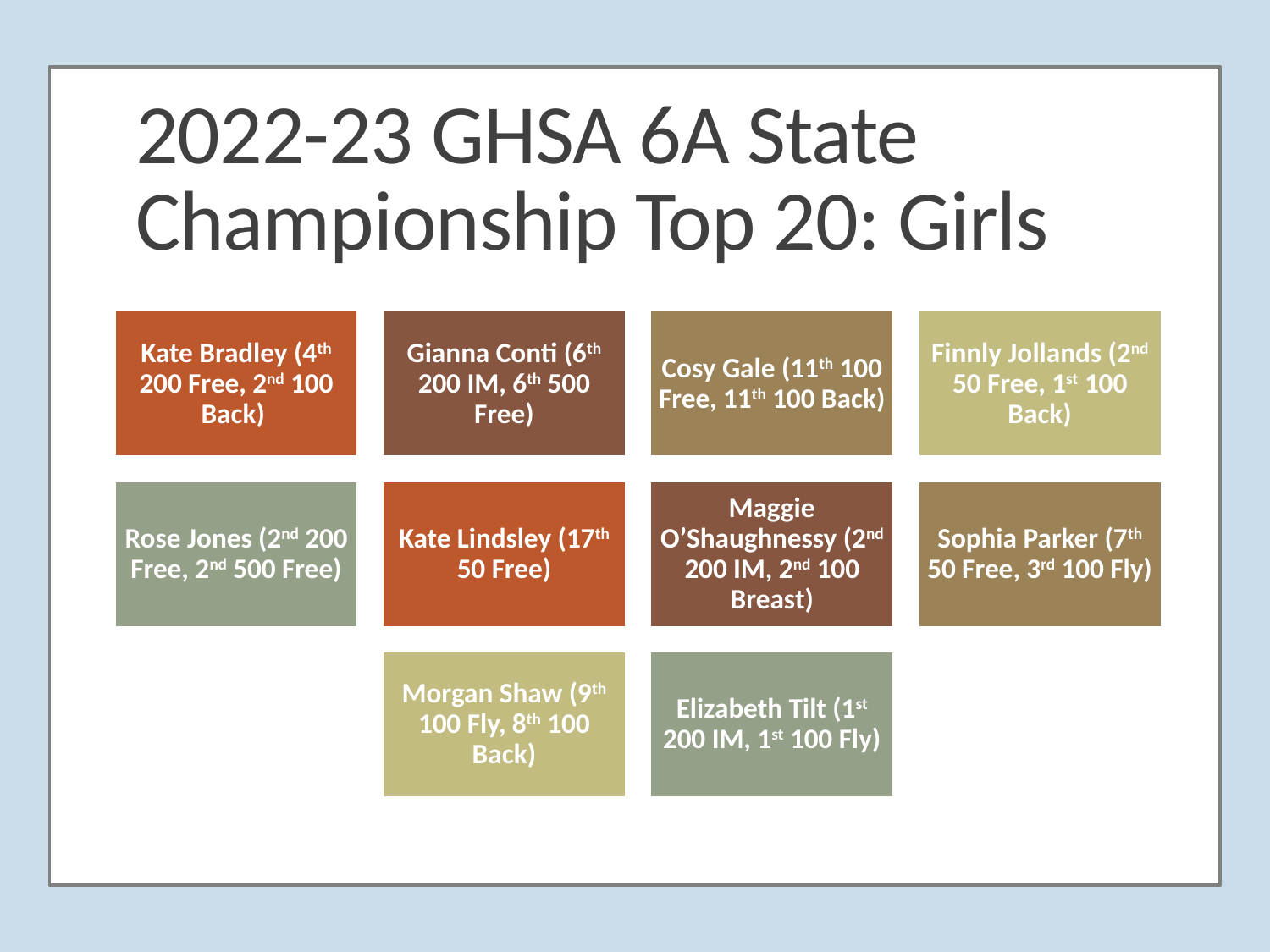

# 2022-23 GHSA 6A State Championship Top 20: Girls
Kate Bradley (4th 200 Free, 2nd 100 Back)
Gianna Conti (6th 200 IM, 6th 500 Free)
Cosy Gale (11th 100 Free, 11th 100 Back)
Finnly Jollands (2nd 50 Free, 1st 100 Back)
Rose Jones (2nd 200 Free, 2nd 500 Free)
Kate Lindsley (17th 50 Free)
Maggie O’Shaughnessy (2nd 200 IM, 2nd 100 Breast)
Sophia Parker (7th 50 Free, 3rd 100 Fly)
Morgan Shaw (9th 100 Fly, 8th 100 Back)
Elizabeth Tilt (1st 200 IM, 1st 100 Fly)